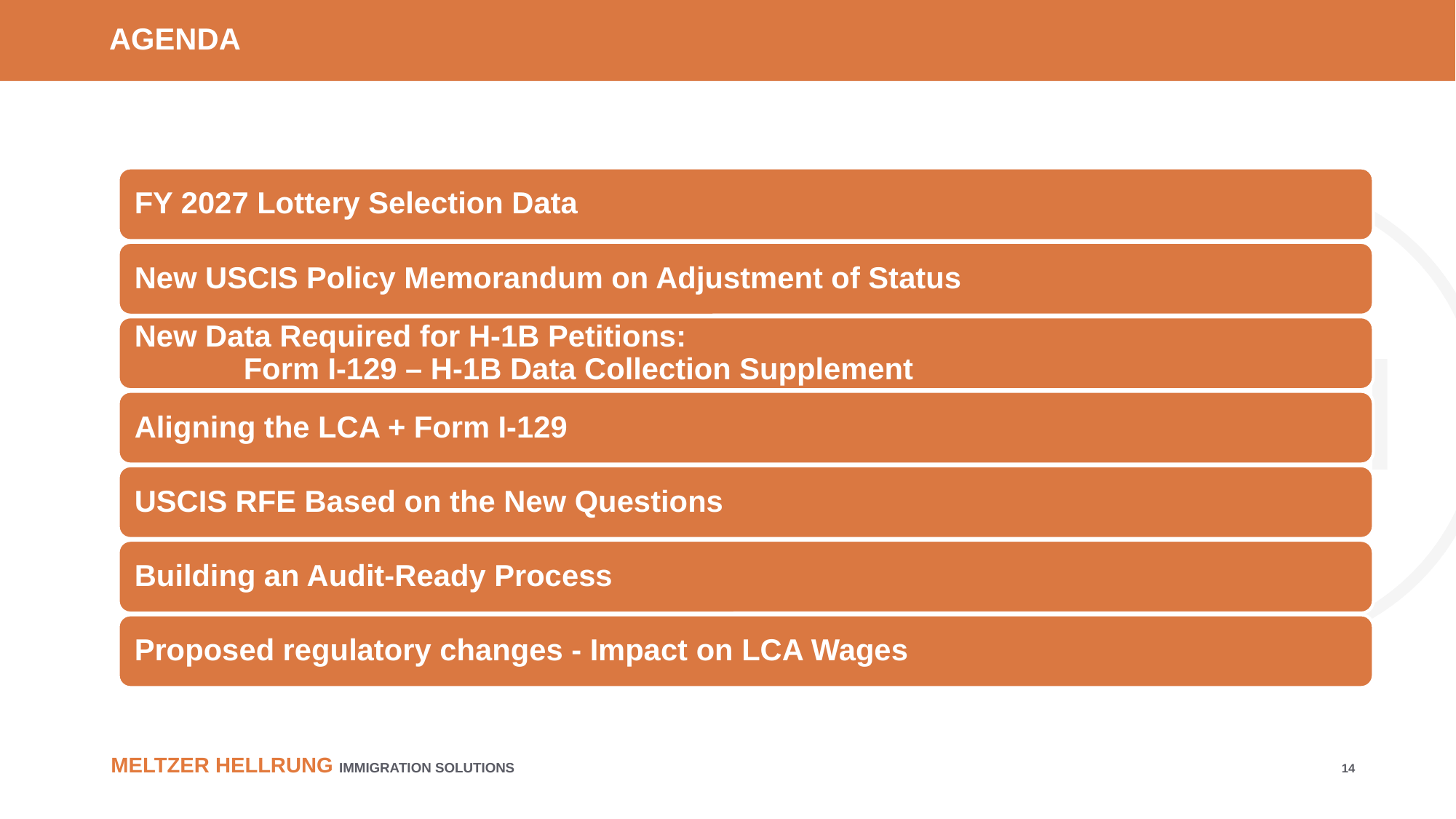

# AGENDA

FY 2027 Lottery Selection Data
New USCIS Policy Memorandum on Adjustment of Status
New Data Required for H-1B Petitions:
	Form I-129 – H-1B Data Collection Supplement
Aligning the LCA + Form I-129
USCIS RFE Based on the New Questions
Building an Audit-Ready Process
Proposed regulatory changes - Impact on LCA Wages
14